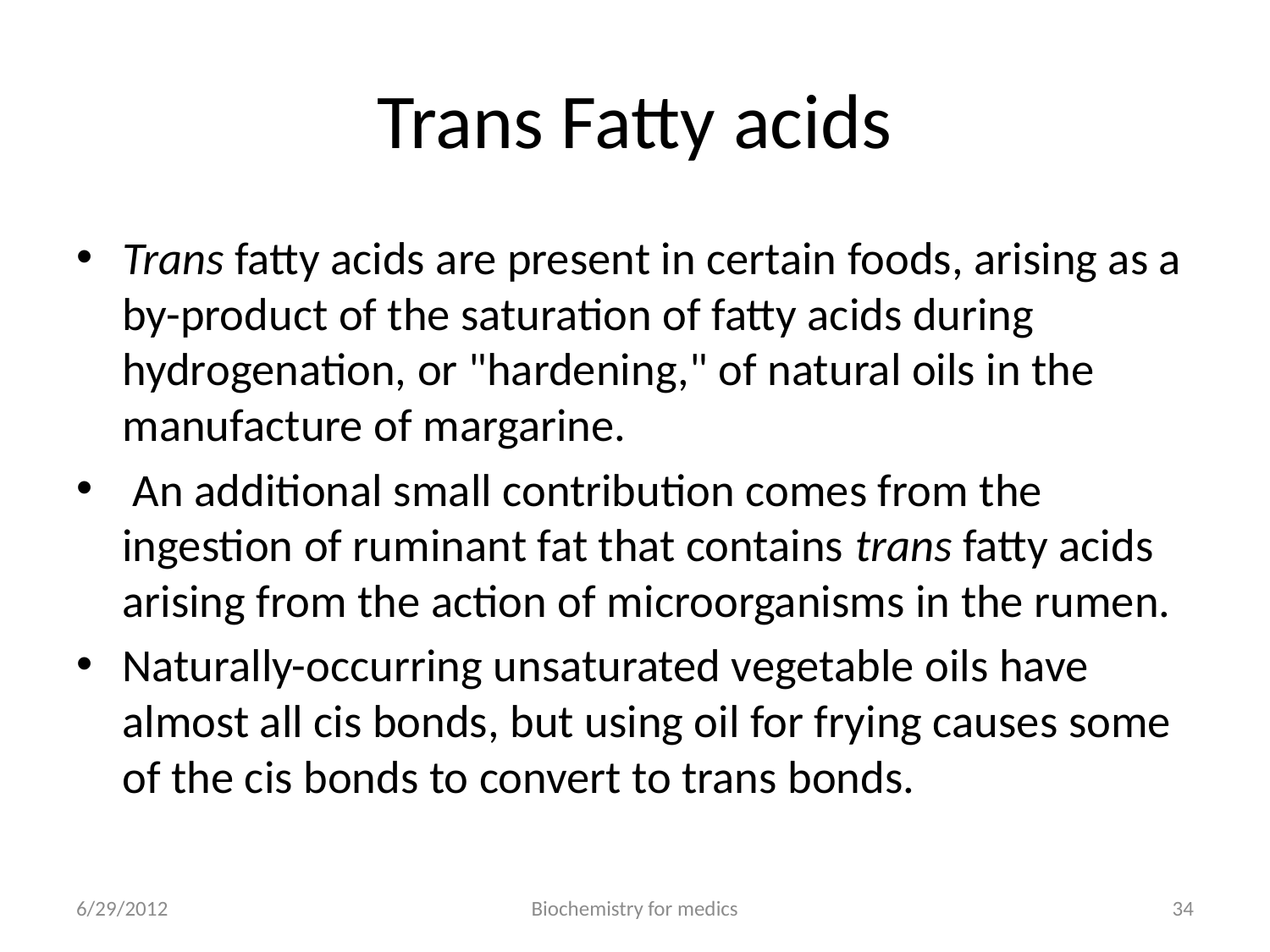

# Trans Fatty acids
Trans fatty acids are present in certain foods, arising as a by-product of the saturation of fatty acids during hydrogenation, or "hardening," of natural oils in the manufacture of margarine.
 An additional small contribution comes from the ingestion of ruminant fat that contains trans fatty acids arising from the action of microorganisms in the rumen.
Naturally-occurring unsaturated vegetable oils have almost all cis bonds, but using oil for frying causes some of the cis bonds to convert to trans bonds.

6/29/2012
Biochemistry for medics
34